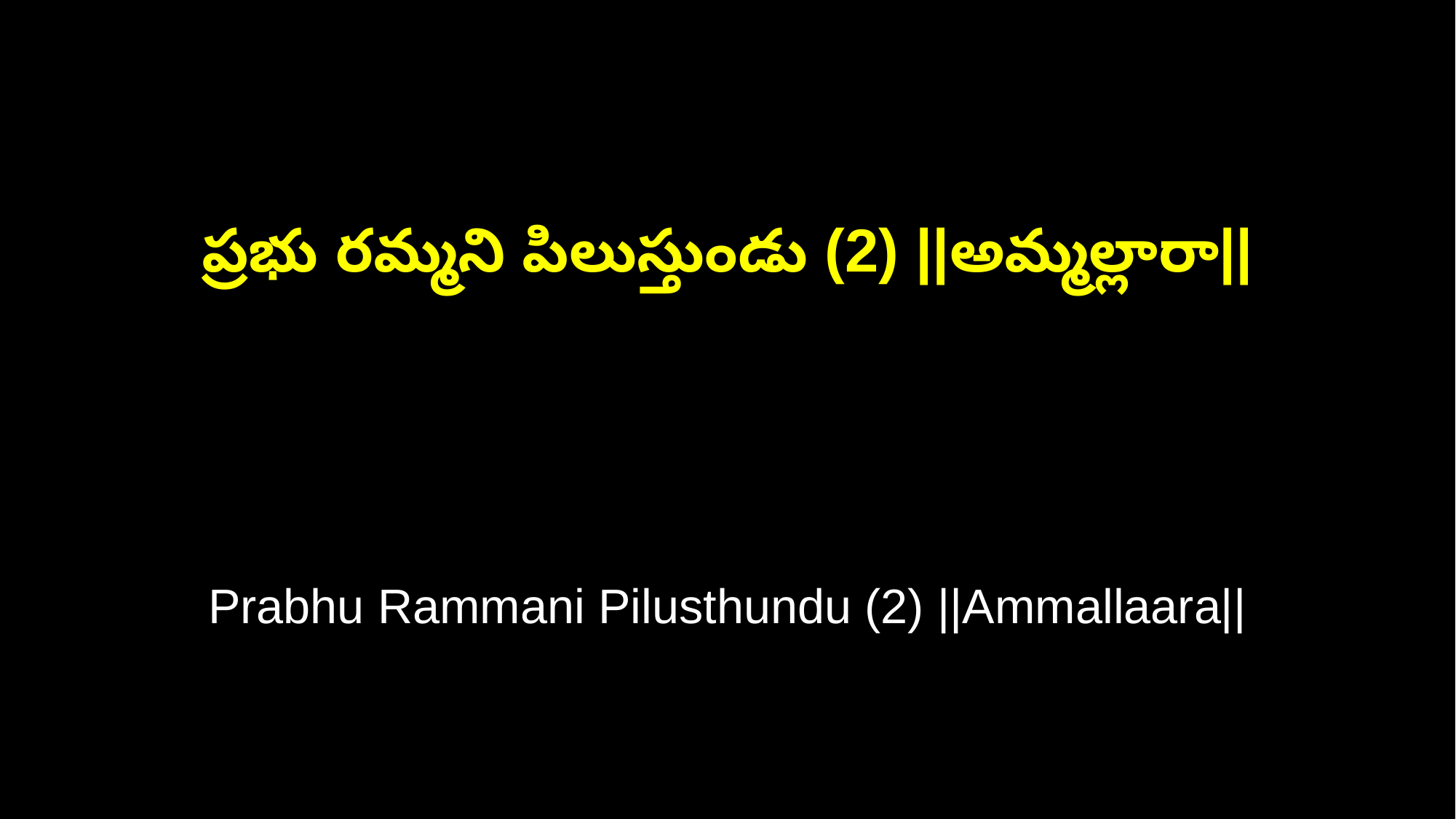

ప్రభు రమ్మని పిలుస్తుండు (2) ||అమ్మల్లారా||
Prabhu Rammani Pilusthundu (2) ||Ammallaara||